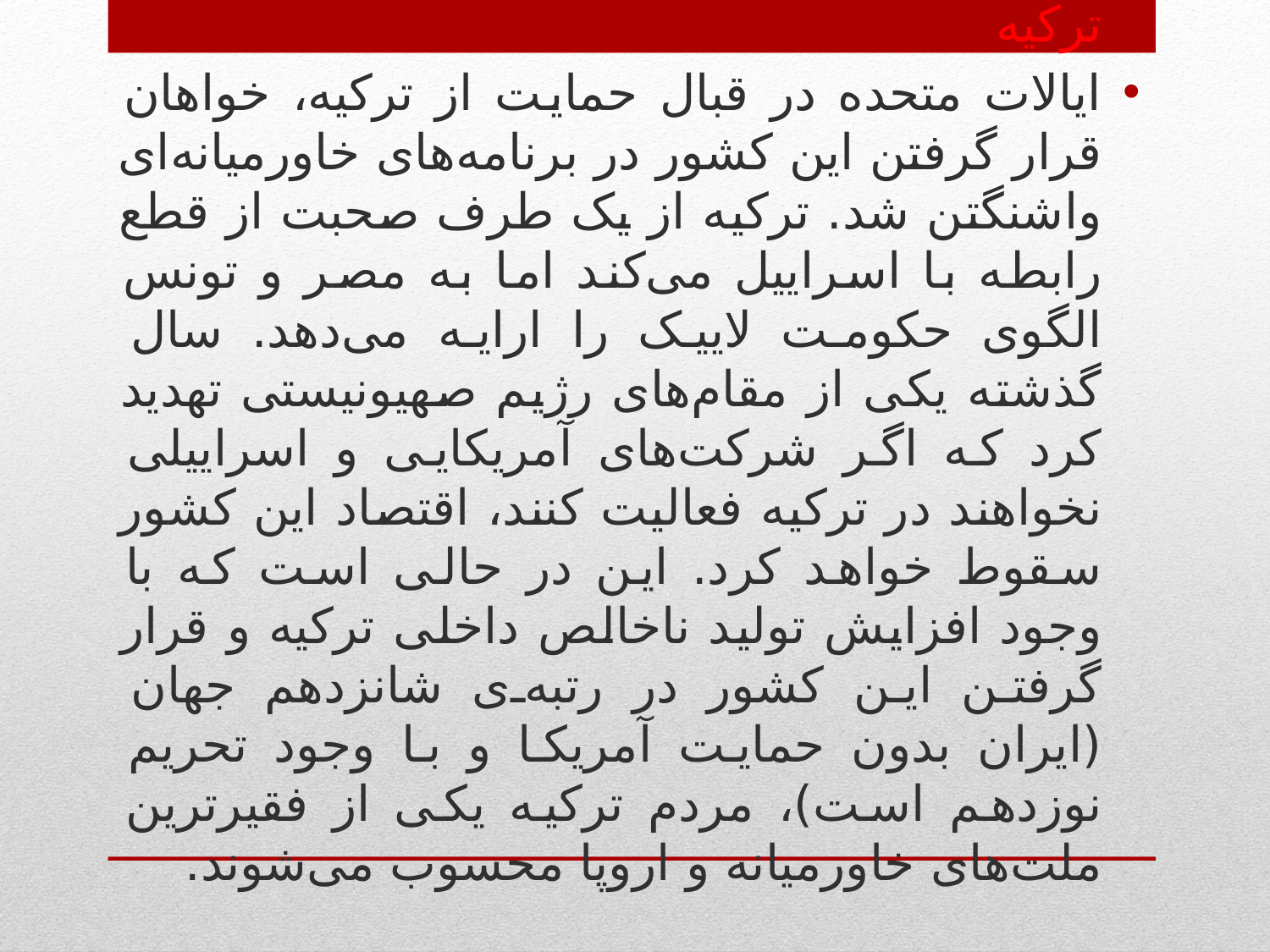

ترکیه
ایالات متحده در قبال حمایت از ترکیه، خواهان قرار گرفتن این کشور در برنامه‌‌های خاورمیانه‌‌ای واشنگتن شد. ترکیه از یک طرف صحبت از قطع رابطه با اسراییل می‌‌کند اما به مصر و تونس الگوی حکومت لاییک را ارایه می‌‌دهد. سال گذشته یکی از مقام‌های رژیم صهیونیستی تهدید کرد که اگر شرکت‌های آمریکایی و اسراییلی نخواهند در ترکیه فعالیت کنند، اقتصاد این کشور سقوط خواهد کرد. این در حالی است که با وجود افزایش تولید ناخالص داخلی ترکیه و قرار گرفتن این کشور در رتبه‌ی شانزدهم جهان (ایران بدون حمایت آمریکا و با وجود تحریم نوزدهم است)، مردم ترکیه یکی از فقیرترین ملت‌های خاورمیانه و اروپا محسوب می‌‌شوند.